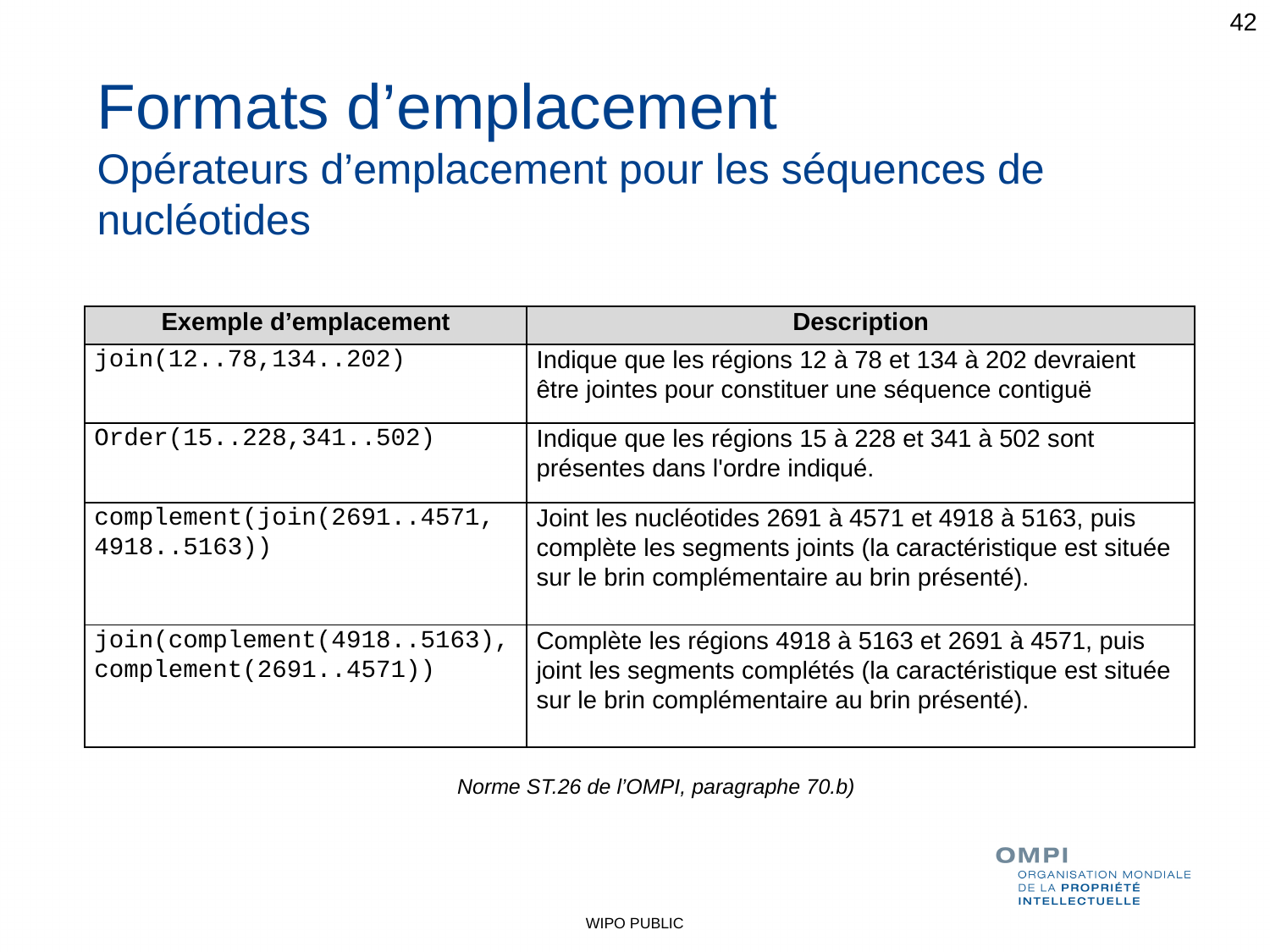

42
Formats d’emplacement
Opérateurs d’emplacement pour les séquences de nucléotides
| Exemple d’emplacement | Description |
| --- | --- |
| join(12..78,134..202) | Indique que les régions 12 à 78 et 134 à 202 devraient être jointes pour constituer une séquence contiguë |
| Order(15..228,341..502) | Indique que les régions 15 à 228 et 341 à 502 sont présentes dans l'ordre indiqué. |
| complement(join(2691..4571, 4918..5163)) | Joint les nucléotides 2691 à 4571 et 4918 à 5163, puis complète les segments joints (la caractéristique est située sur le brin complémentaire au brin présenté). |
| join(complement(4918..5163), complement(2691..4571)) | Complète les régions 4918 à 5163 et 2691 à 4571, puis joint les segments complétés (la caractéristique est située sur le brin complémentaire au brin présenté). |
Norme ST.26 de l’OMPI, paragraphe 70.b)